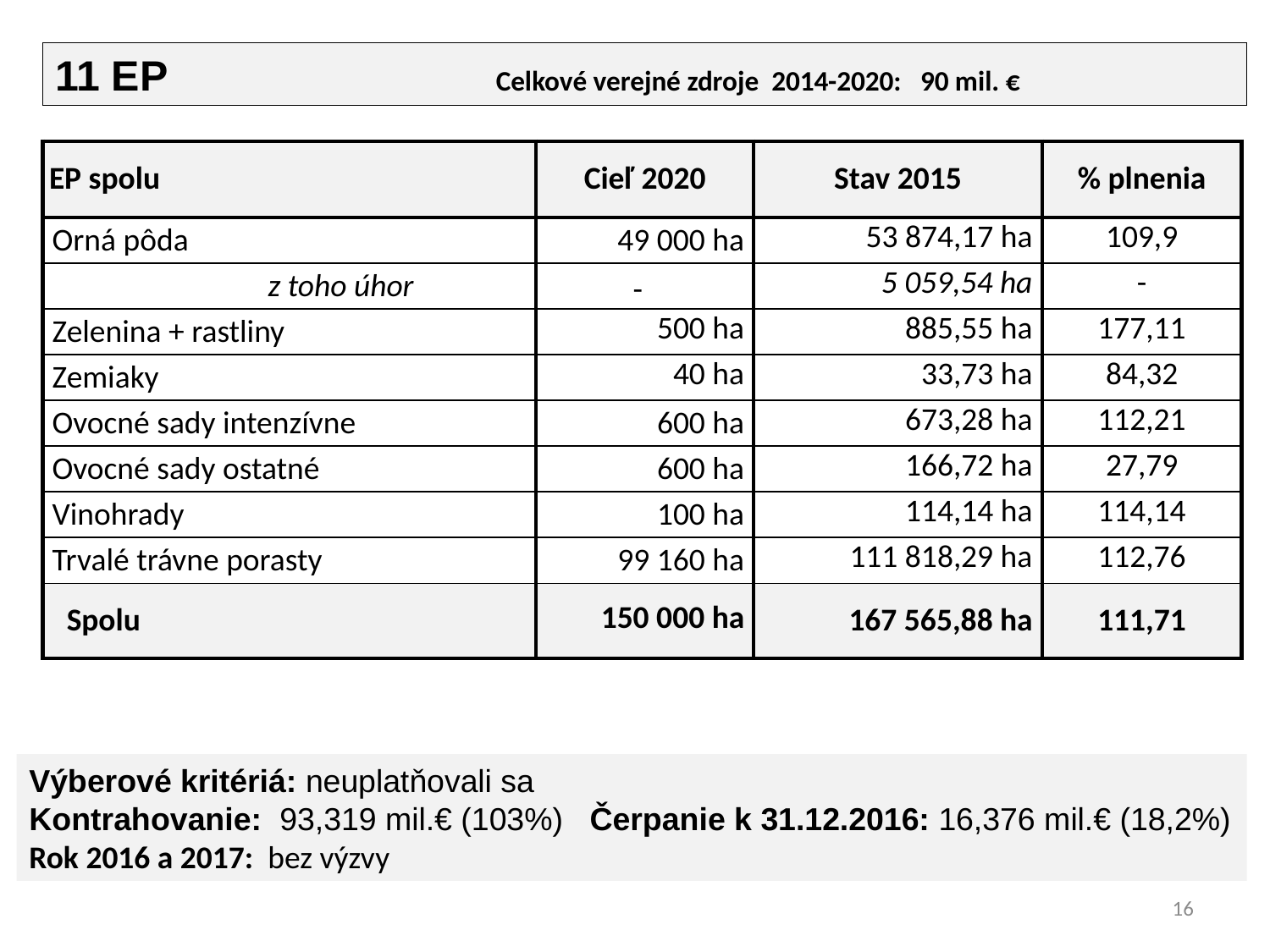

11 EP                                  Celkové verejné zdroje  2014-2020:   90 mil. €
| EP spolu | Cieľ 2020 | Stav 2015 | % plnenia |
| --- | --- | --- | --- |
| Orná pôda | 49 000 ha | 53 874,17 ha | 109,9 |
| z toho úhor | - | 5 059,54 ha | - |
| Zelenina + rastliny | 500 ha | 885,55 ha | 177,11 |
| Zemiaky | 40 ha | 33,73 ha | 84,32 |
| Ovocné sady intenzívne | 600 ha | 673,28 ha | 112,21 |
| Ovocné sady ostatné | 600 ha | 166,72 ha | 27,79 |
| Vinohrady | 100 ha | 114,14 ha | 114,14 |
| Trvalé trávne porasty | 99 160 ha | 111 818,29 ha | 112,76 |
| Spolu | 150 000 ha | 167 565,88 ha | 111,71 |
Výberové kritériá: neuplatňovali sa
Kontrahovanie:  93,319 mil.€ (103%)   Čerpanie k 31.12.2016: 16,376 mil.€ (18,2%)
Rok 2016 a 2017:  bez výzvy
16